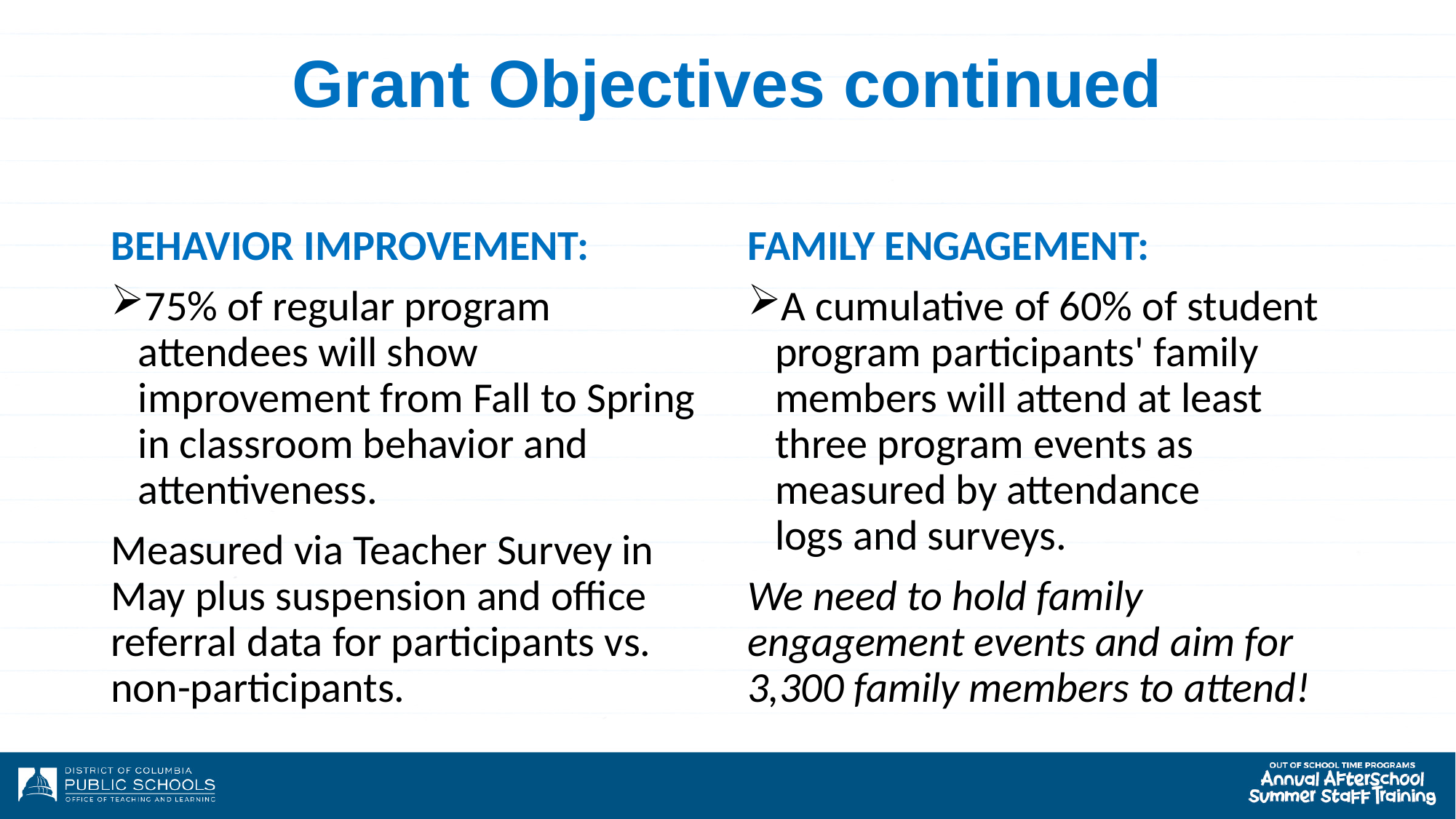

# Grant Objectives continued
BEHAVIOR IMPROVEMENT:
75% of regular program attendees will show improvement from Fall to Spring in classroom behavior and attentiveness.​
Measured via Teacher Survey in May plus suspension and office referral data for participants vs. non-participants.

FAMILY ENGAGEMENT:
A cumulative of 60% of student program participants' family members will attend at least three program events as measured by attendance logs and surveys.
We need to hold family engagement events and aim for 3,300 family members to attend!